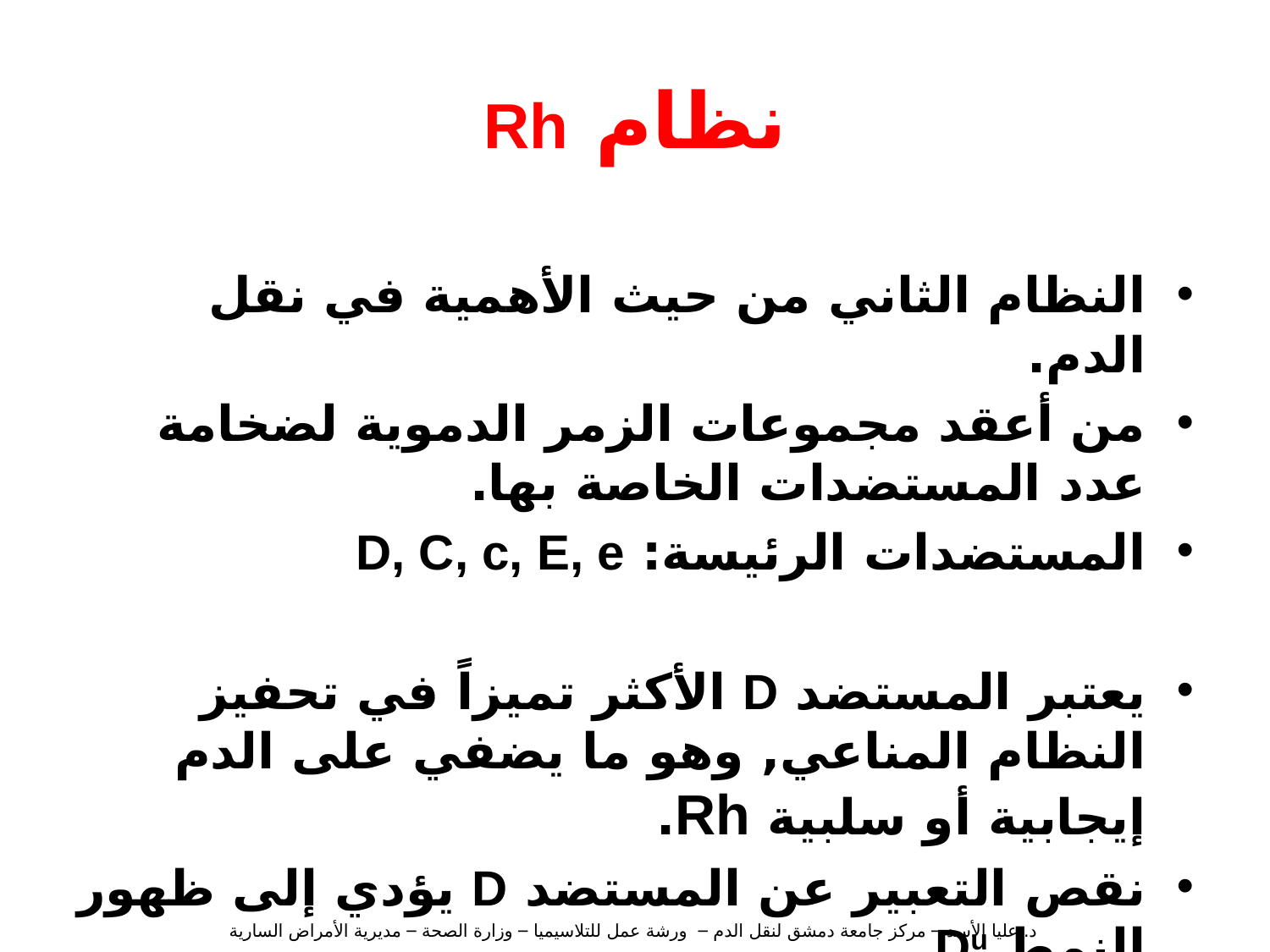

# نظام Rh

النظام الثاني من حيث الأهمية في نقل الدم.
من أعقد مجموعات الزمر الدموية لضخامة عدد المستضدات الخاصة بها.
المستضدات الرئيسة: D, C, c, E, e

يعتبر المستضد D الأكثر تميزاً في تحفيز النظام المناعي, وهو ما يضفي على الدم إيجابية أو سلبية Rh.
نقص التعبير عن المستضد D يؤدي إلى ظهور النمط Du.

د. عليا الأسد – مركز جامعة دمشق لنقل الدم –  ورشة عمل للتلاسيميا – وزارة الصحة – مديرية الأمراض السارية